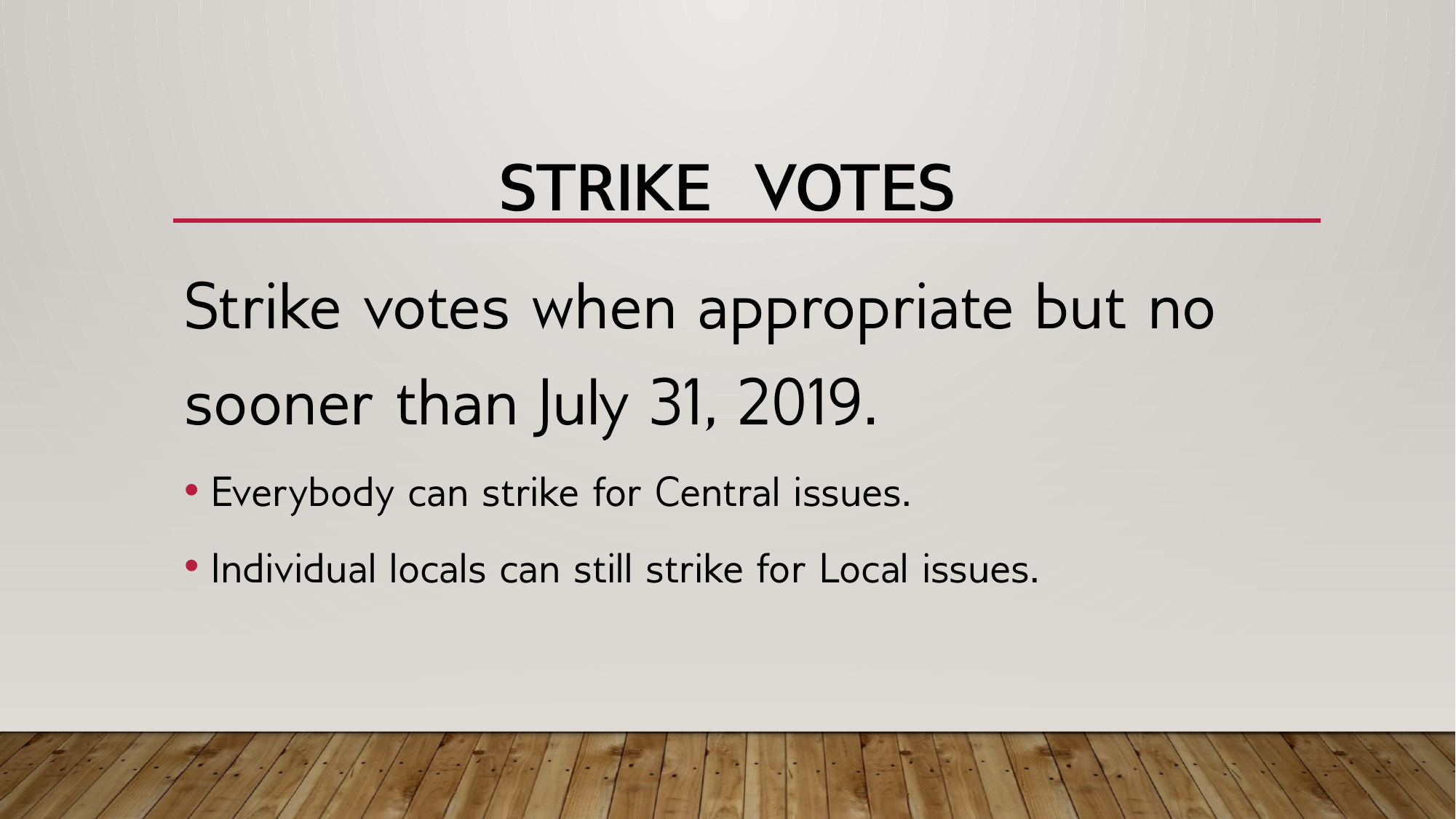

# STRIKE  VOTES
Strike votes when appropriate but no sooner than July 31, 2019.
Everybody can strike for Central issues.
Individual locals can still strike for Local issues.